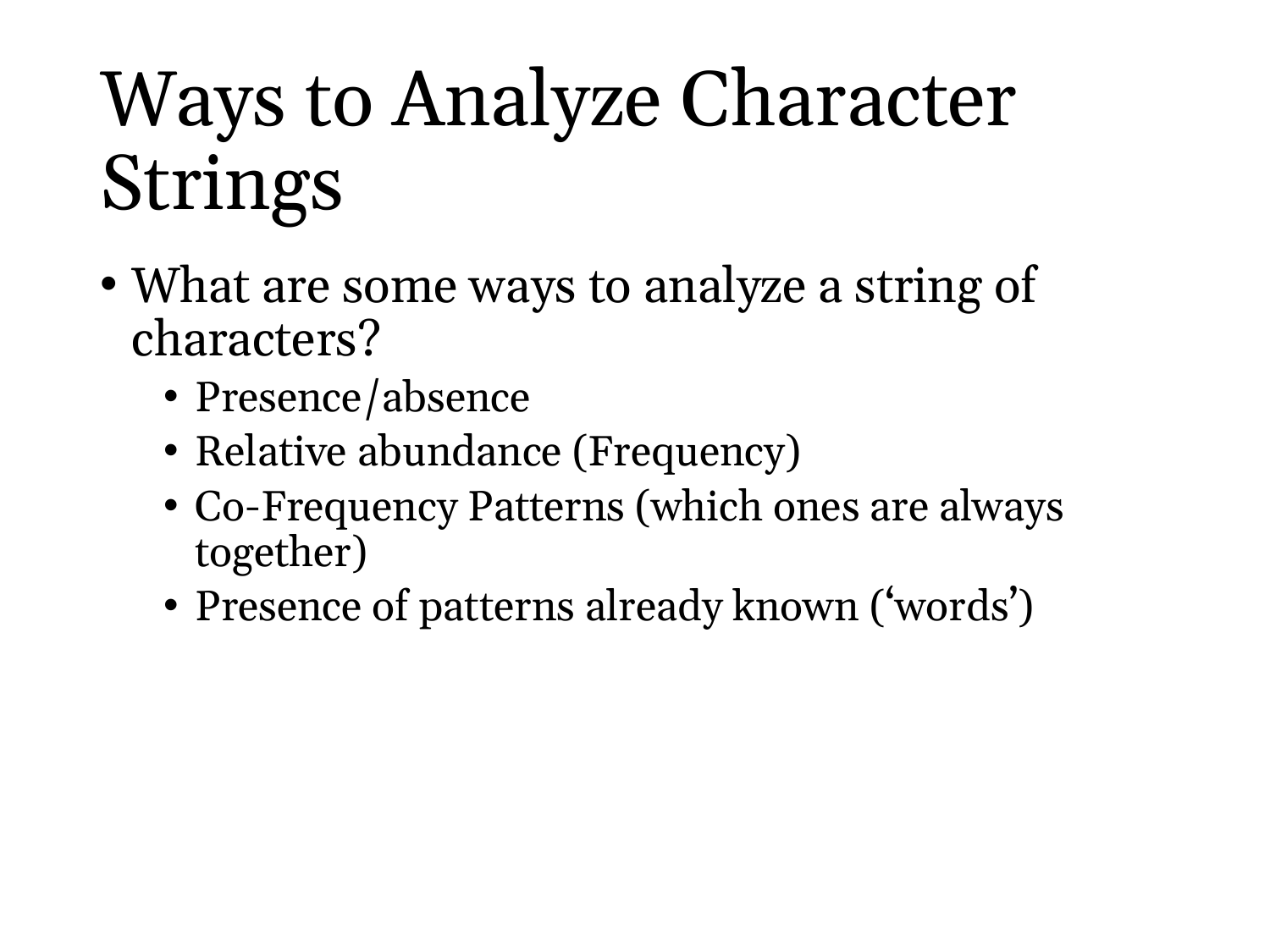

# Ways to Analyze Character Strings
What are some ways to analyze a string of characters?
Presence/absence
Relative abundance (Frequency)
Co-Frequency Patterns (which ones are always together)
Presence of patterns already known (‘words’)